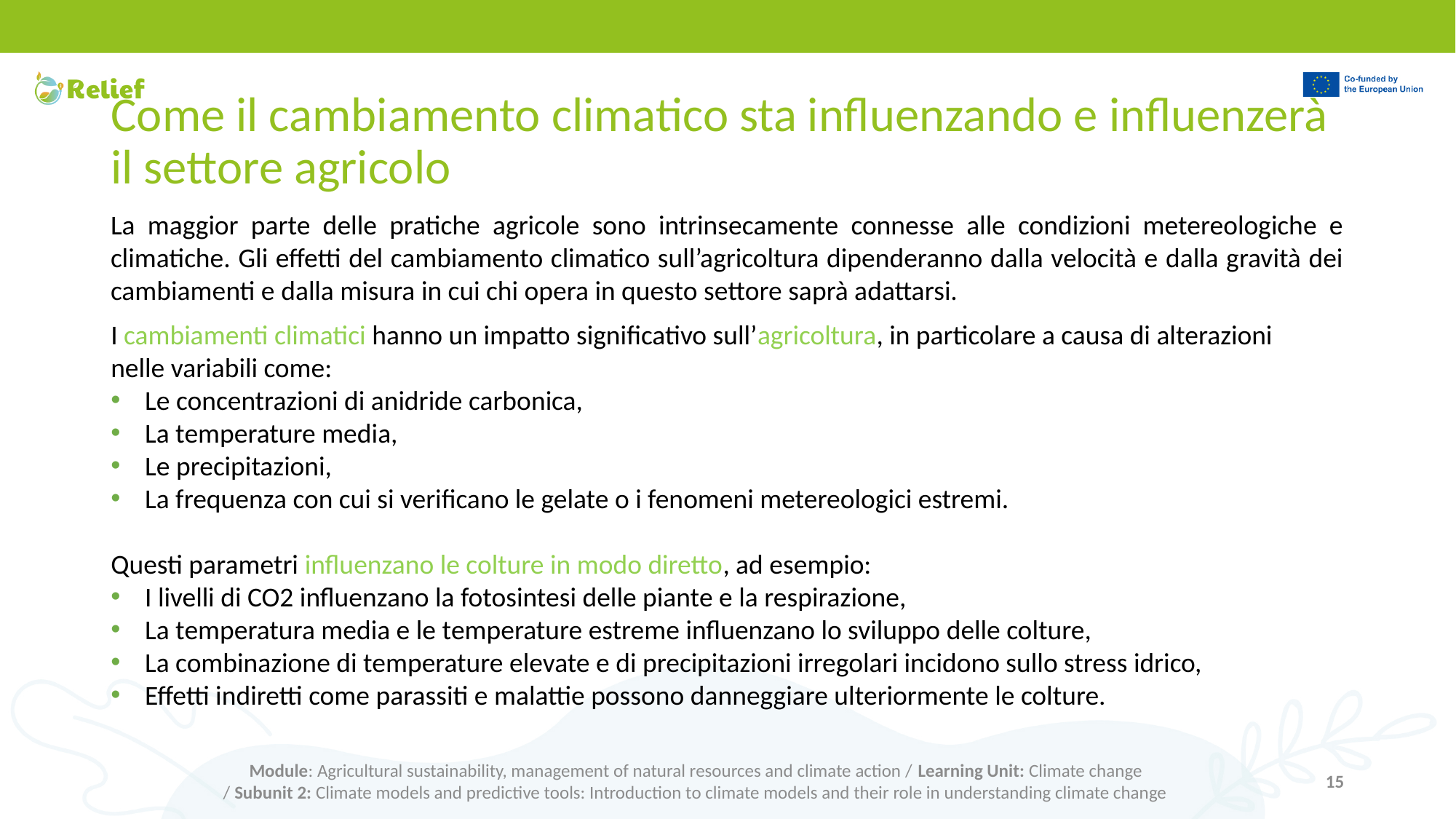

# Come il cambiamento climatico sta influenzando e influenzerà il settore agricolo
La maggior parte delle pratiche agricole sono intrinsecamente connesse alle condizioni metereologiche e climatiche. Gli effetti del cambiamento climatico sull’agricoltura dipenderanno dalla velocità e dalla gravità dei cambiamenti e dalla misura in cui chi opera in questo settore saprà adattarsi.
I cambiamenti climatici hanno un impatto significativo sull’agricoltura, in particolare a causa di alterazioni nelle variabili come:
Le concentrazioni di anidride carbonica,
La temperature media,
Le precipitazioni,
La frequenza con cui si verificano le gelate o i fenomeni metereologici estremi.

Questi parametri influenzano le colture in modo diretto, ad esempio:
I livelli di CO2 influenzano la fotosintesi delle piante e la respirazione,
La temperatura media e le temperature estreme influenzano lo sviluppo delle colture,
La combinazione di temperature elevate e di precipitazioni irregolari incidono sullo stress idrico,
Effetti indiretti come parassiti e malattie possono danneggiare ulteriormente le colture.
Module: Agricultural sustainability, management of natural resources and climate action / Learning Unit: Climate change
/ Subunit 2: Climate models and predictive tools: Introduction to climate models and their role in understanding climate change
15